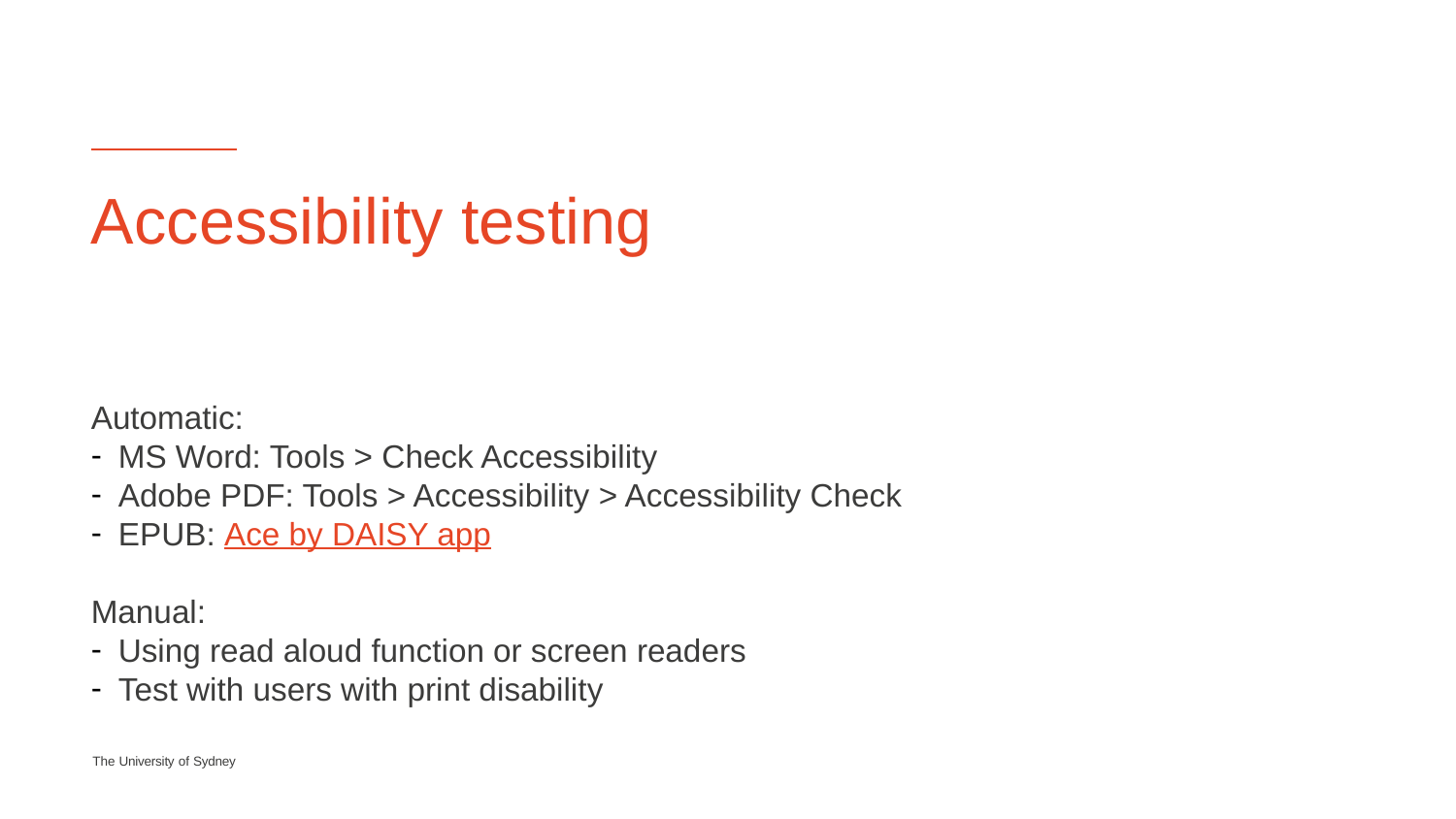

# Accessibility testing
Automatic:
MS Word: Tools > Check Accessibility
Adobe PDF: Tools > Accessibility > Accessibility Check
EPUB: Ace by DAISY app

Manual:
Using read aloud function or screen readers
Test with users with print disability